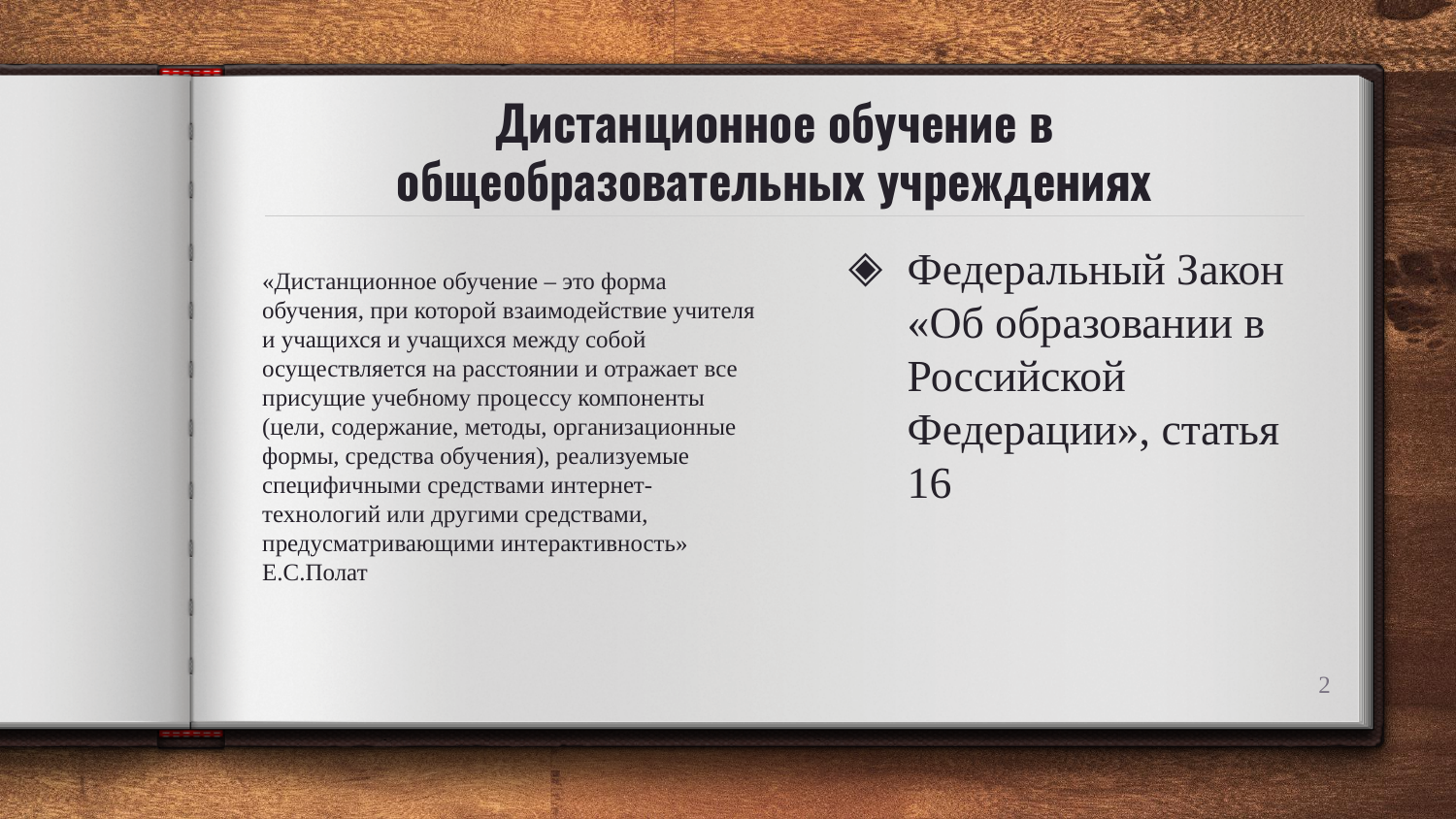

# Дистанционное обучение в общеобразовательных учреждениях
Федеральный Закон «Об образовании в Российской Федерации», статья 16
«Дистанционное обучение – это форма обучения, при которой взаимодействие учителя и учащихся и учащихся между собой осуществляется на расстоянии и отражает все присущие учебному процессу компоненты (цели, содержание, методы, организационные формы, средства обучения), реализуемые специфичными средствами интернет-технологий или другими средствами, предусматривающими интерактивность» Е.С.Полат

2